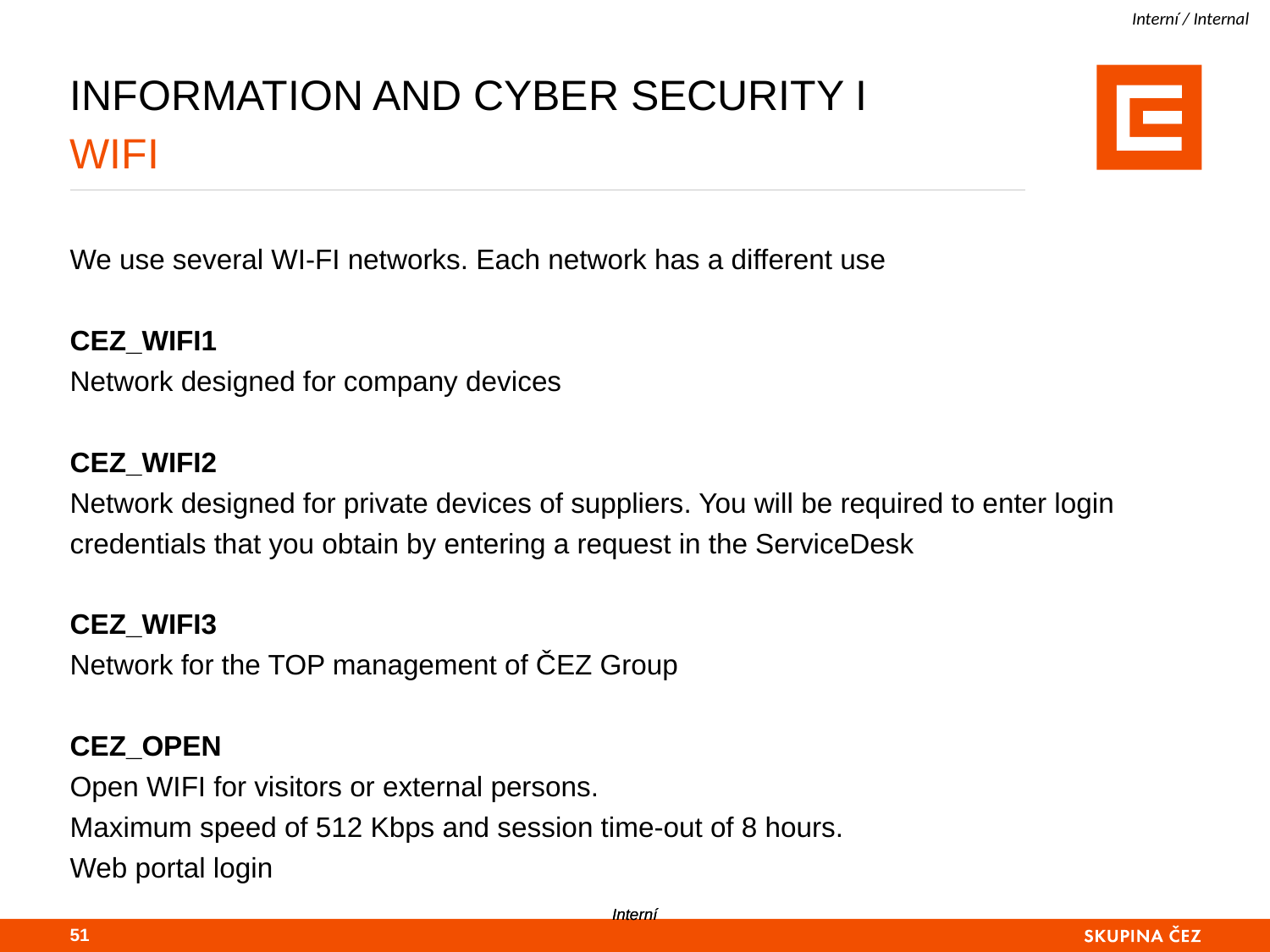

# Information and Cyber Security I WIFI
We use several WI-FI networks. Each network has a different use

CEZ_WIFI1
Network designed for company devices

CEZ_WIFI2
Network designed for private devices of suppliers. You will be required to enter login credentials that you obtain by entering a request in the ServiceDesk

CEZ_WIFI3
Network for the TOP management of ČEZ Group

CEZ_OPEN
Open WIFI for visitors or external persons.
Maximum speed of 512 Kbps and session time-out of 8 hours.
Web portal login

51